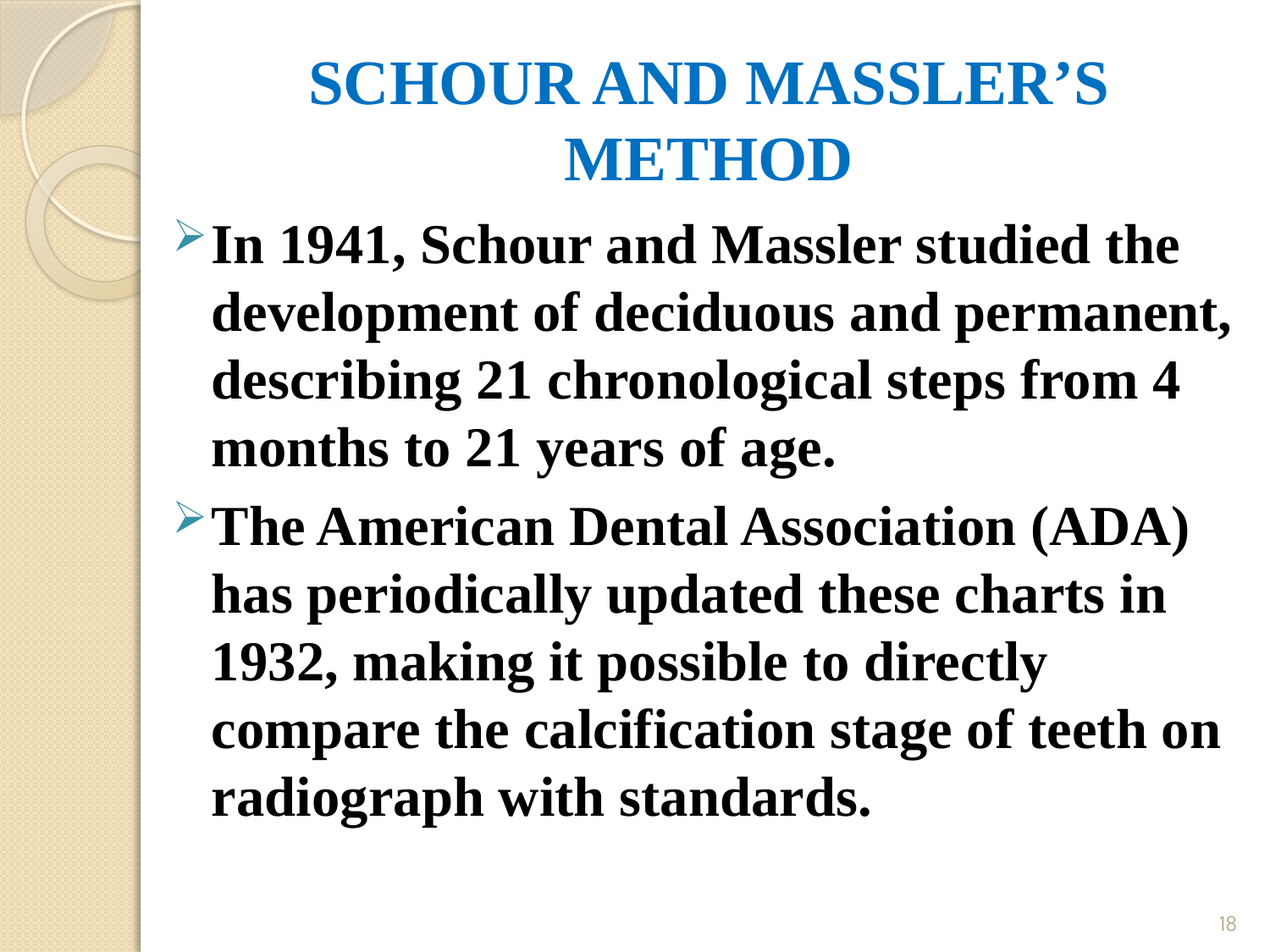

# SCHOUR AND MASSLER’S METHOD
In 1941, Schour and Massler studied the development of deciduous and permanent, describing 21 chronological steps from 4 months to 21 years of age.
The American Dental Association (ADA) has periodically updated these charts in 1932, making it possible to directly compare the calcification stage of teeth on radiograph with standards.

18